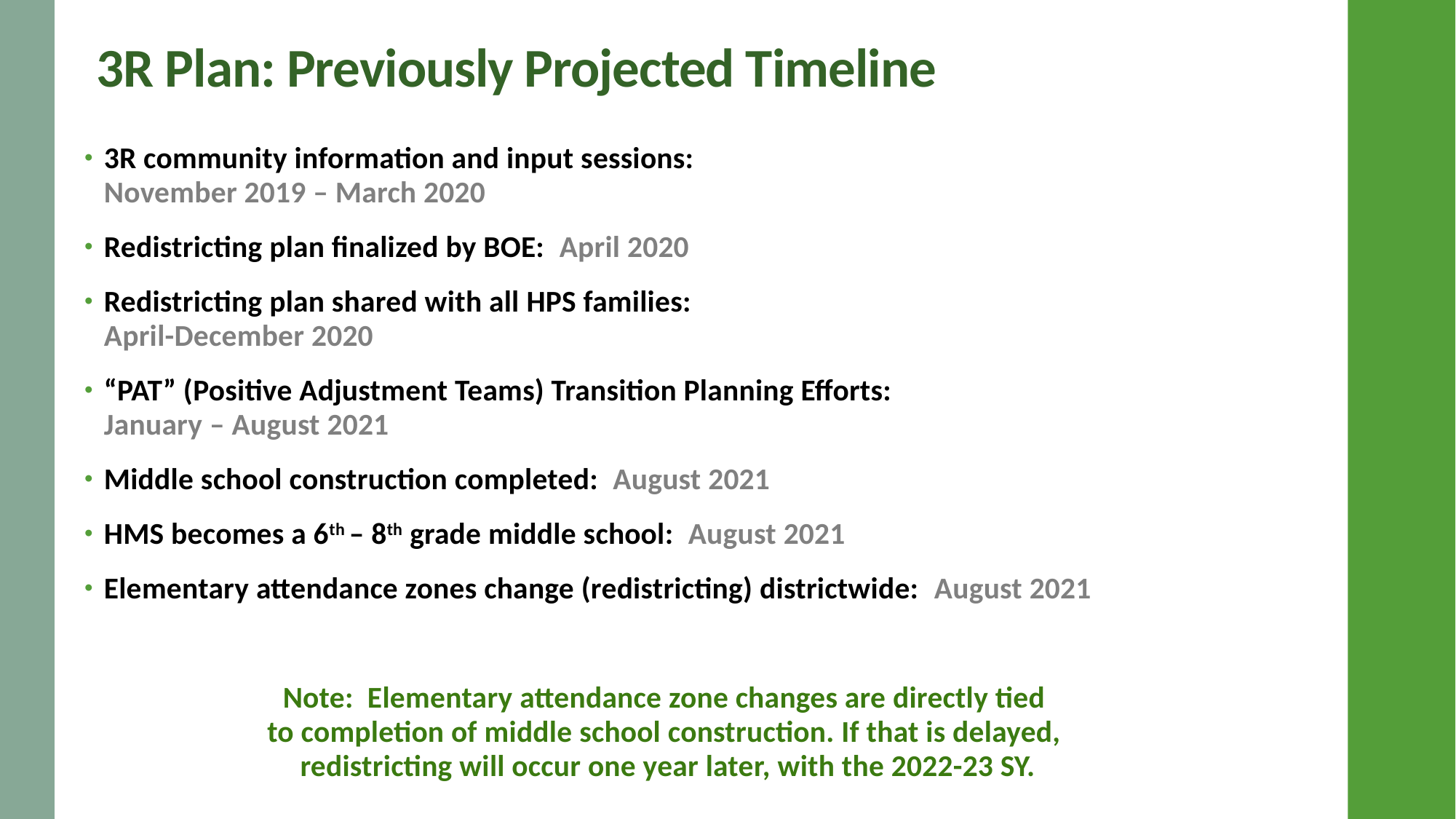

# 3R Plan: Previously Projected Timeline
3R community information and input sessions:
November 2019 – March 2020
Redistricting plan finalized by BOE:  April 2020
Redistricting plan shared with all HPS families:
April-December 2020
“PAT” (Positive Adjustment Teams) Transition Planning Efforts:
January – August 2021
Middle school construction completed:  August 2021
HMS becomes a 6th – 8th grade middle school:  August 2021
Elementary attendance zones change (redistricting) districtwide:  August 2021

Note:  Elementary attendance zone changes are directly tied
to completion of middle school construction. If that is delayed,
redistricting will occur one year later, with the 2022-23 SY.